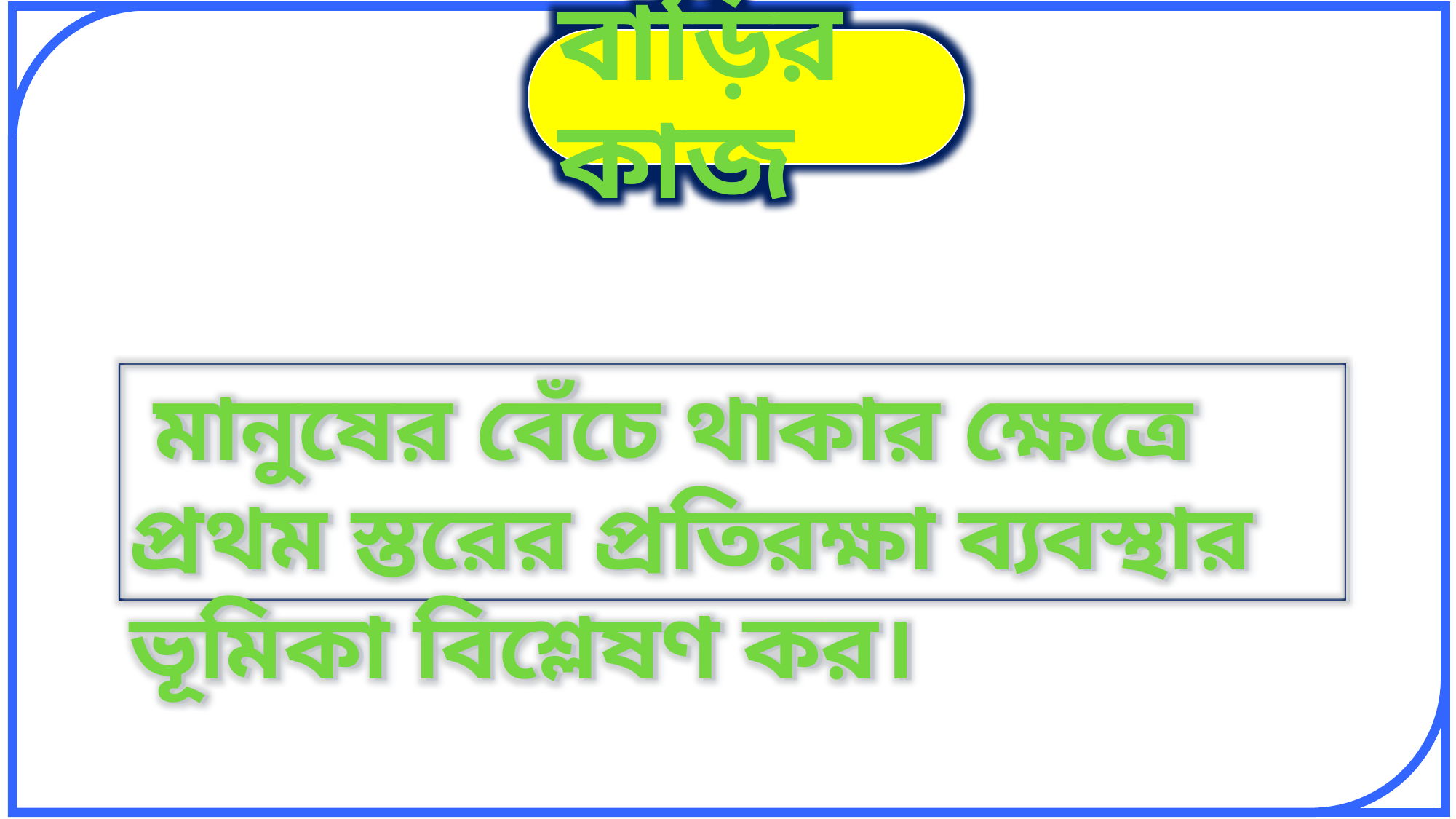

বাড়িরকাজ

 মানুষের বেঁচে থাকার ক্ষেত্রে প্রথম স্তরের প্রতিরক্ষা ব্যবস্থার ভূমিকা বিশ্লেষণ কর।